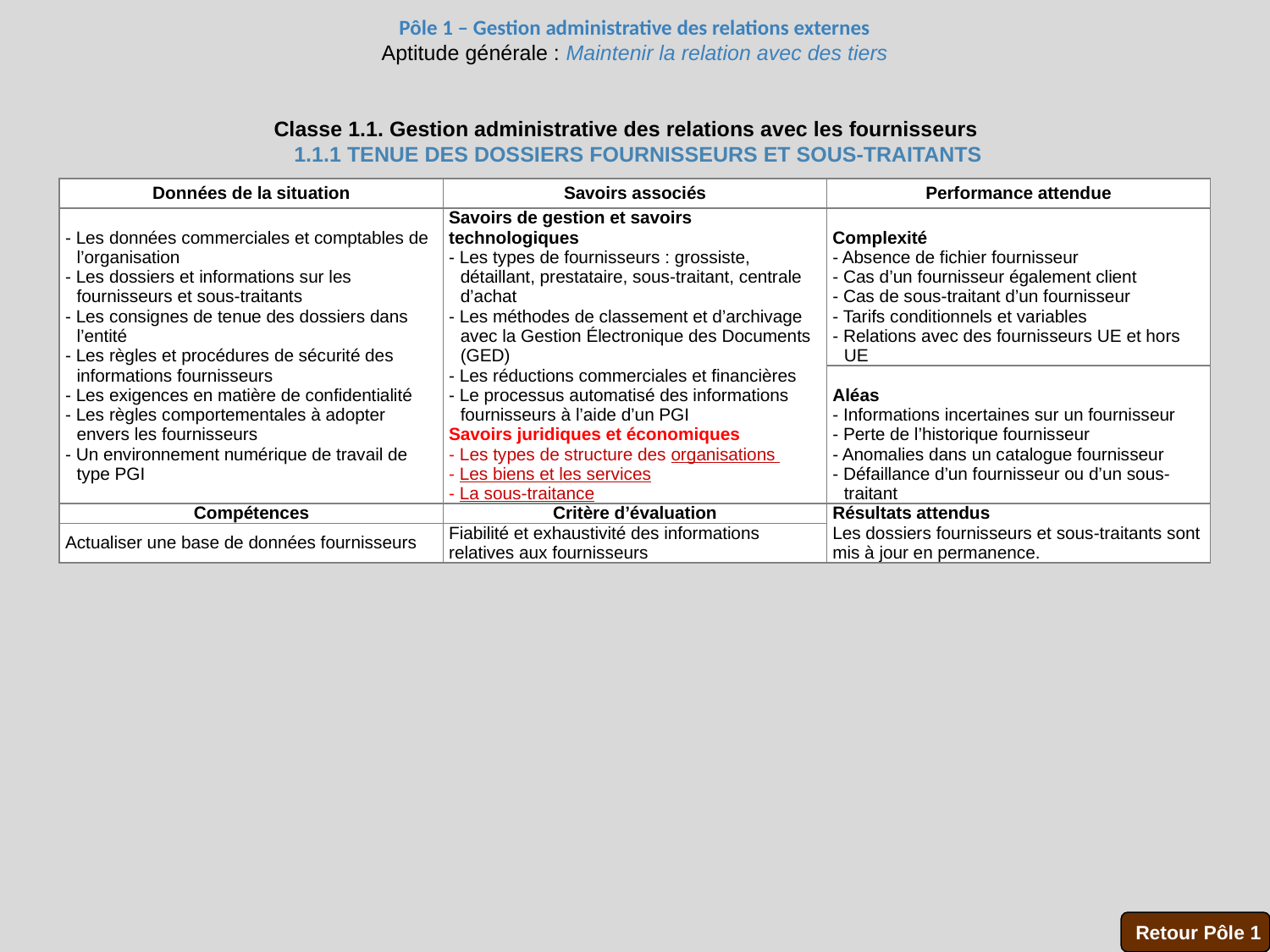

Pôle 1 – Gestion administrative des relations externes
Aptitude générale : Maintenir la relation avec des tiers
Classe 1.1. Gestion administrative des relations avec les fournisseurs
 1.1.1 TENUE DES DOSSIERS FOURNISSEURS ET SOUS-TRAITANTS
| Données de la situation | Savoirs associés | Performance attendue |
| --- | --- | --- |
| - Les données commerciales et comptables de l’organisation - Les dossiers et informations sur les fournisseurs et sous-traitants - Les consignes de tenue des dossiers dans l’entité - Les règles et procédures de sécurité des informations fournisseurs - Les exigences en matière de confidentialité - Les règles comportementales à adopter envers les fournisseurs - Un environnement numérique de travail de type PGI | Savoirs de gestion et savoirs technologiques - Les types de fournisseurs : grossiste, détaillant, prestataire, sous-traitant, centrale d’achat - Les méthodes de classement et d’archivage avec la Gestion Électronique des Documents (GED) - Les réductions commerciales et financières - Le processus automatisé des informations fournisseurs à l’aide d’un PGI Savoirs juridiques et économiques - Les types de structure des organisations - Les biens et les services - La sous-traitance | Complexité - Absence de fichier fournisseur - Cas d’un fournisseur également client - Cas de sous-traitant d’un fournisseur - Tarifs conditionnels et variables - Relations avec des fournisseurs UE et hors UE |
|  |  | Aléas - Informations incertaines sur un fournisseur - Perte de l’historique fournisseur - Anomalies dans un catalogue fournisseur - Défaillance d’un fournisseur ou d’un sous-traitant |
| Compétences | Critère d’évaluation | Résultats attendus  Les dossiers fournisseurs et sous-traitants sont mis à jour en permanence. |
| Actualiser une base de données fournisseurs | Fiabilité et exhaustivité des informations relatives aux fournisseurs |  |
Retour Pôle 1